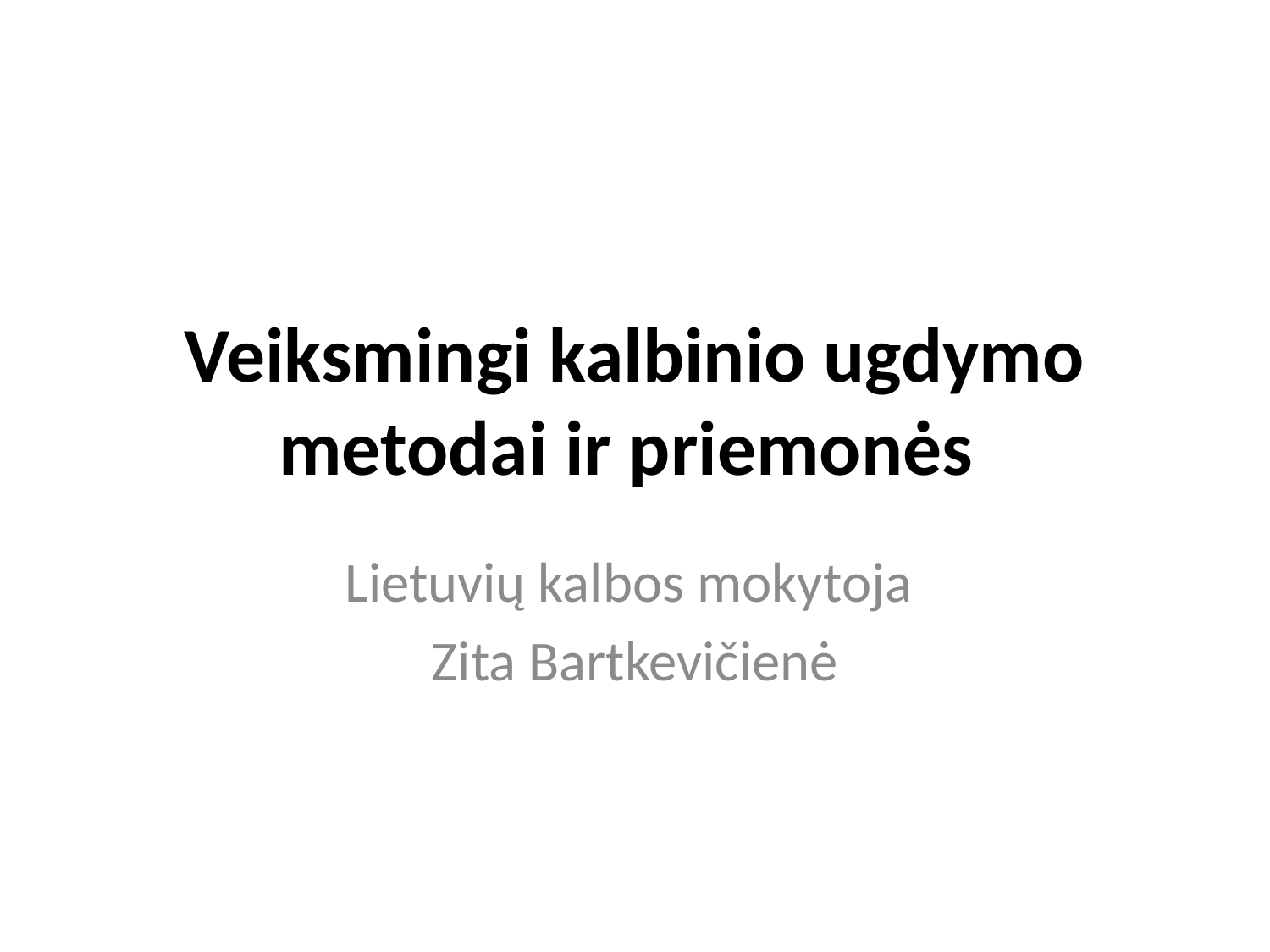

# Veiksmingi kalbinio ugdymo metodai ir priemonės
Lietuvių kalbos mokytoja
Zita Bartkevičienė